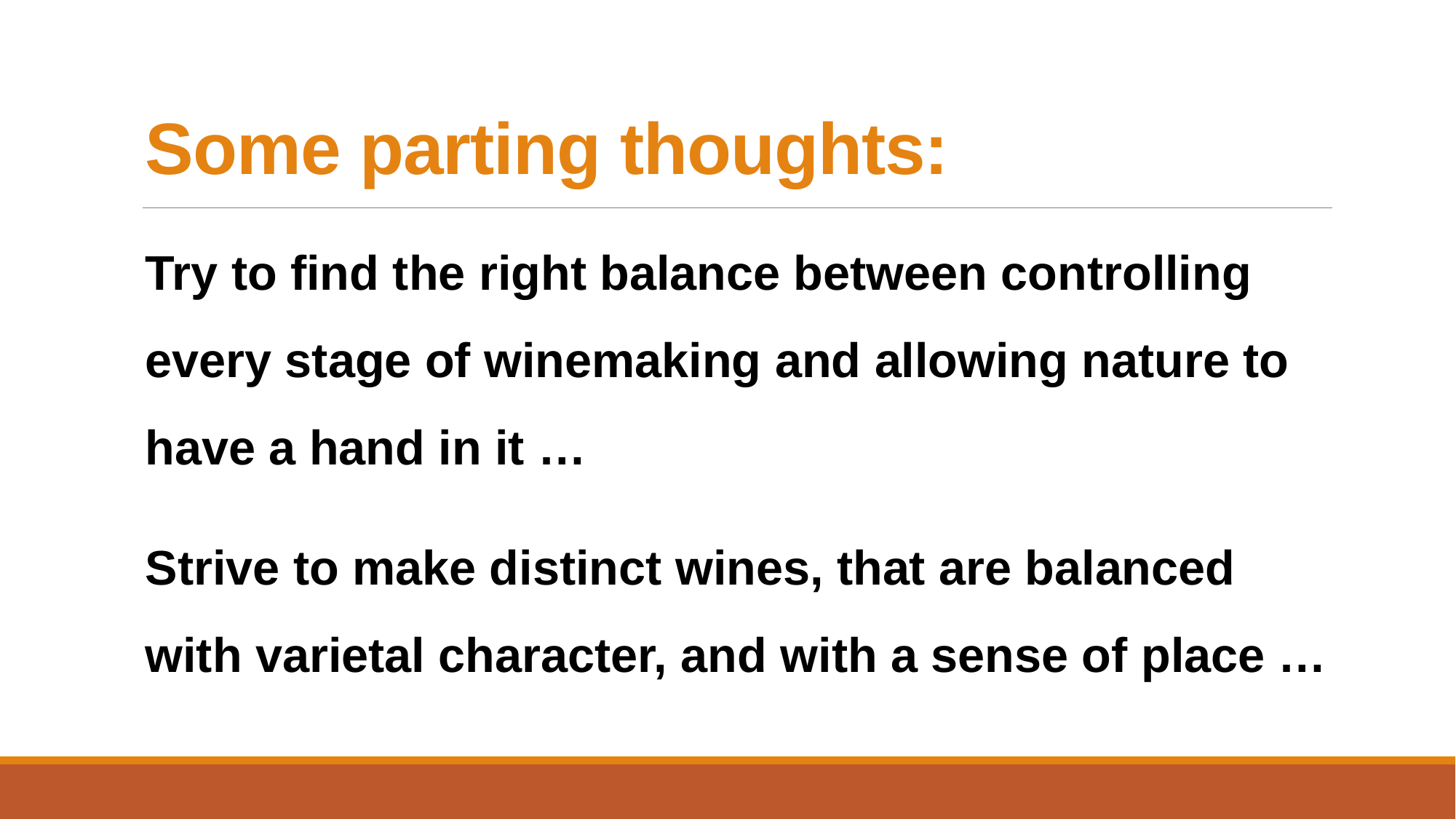

# Some parting thoughts:
Try to find the right balance between controlling every stage of winemaking and allowing nature to have a hand in it …

Strive to make distinct wines, that are balanced with varietal character, and with a sense of place …